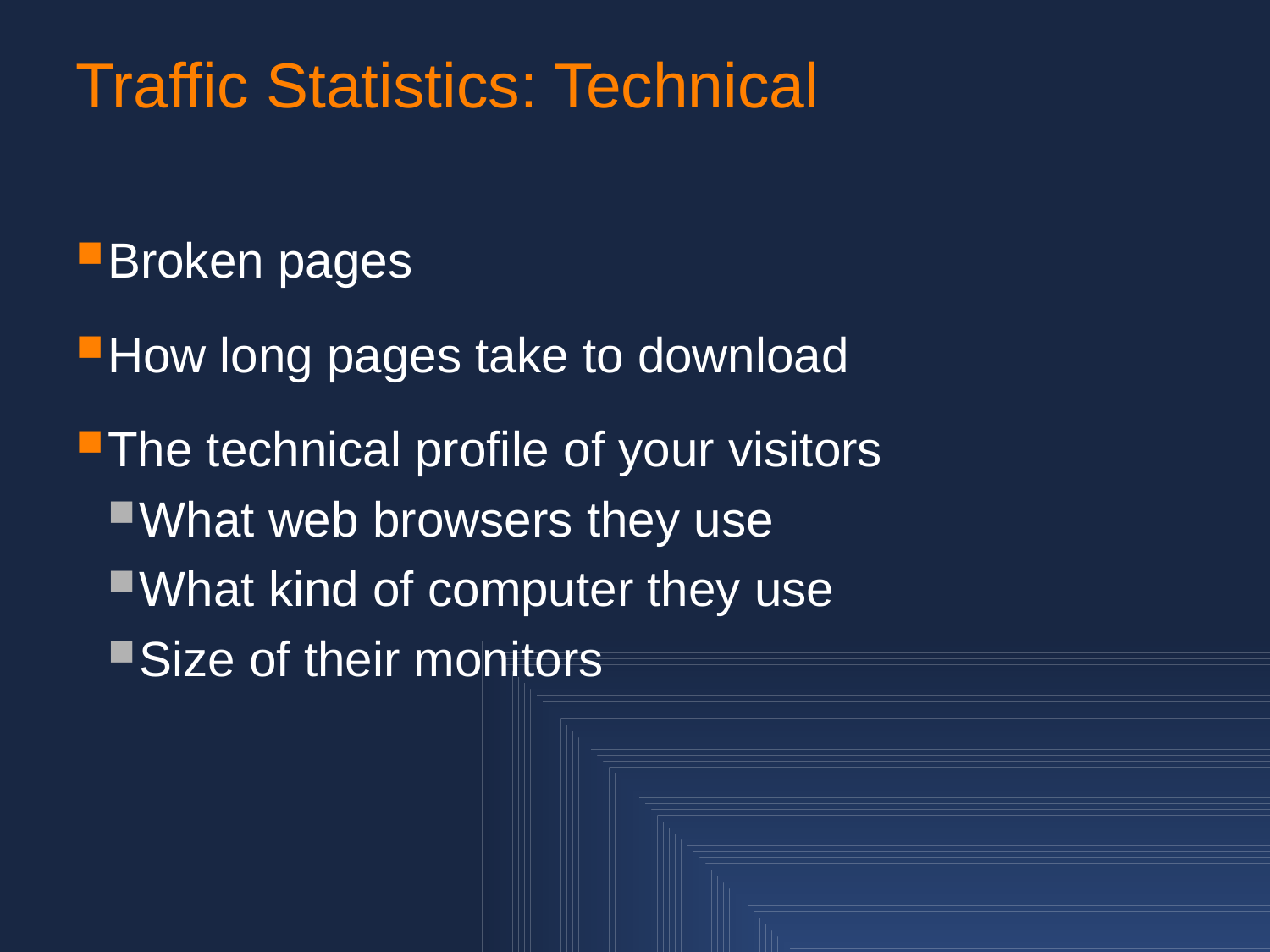

# Traffic Statistics: Technical
Broken pages
How long pages take to download
The technical profile of your visitors
What web browsers they use
What kind of computer they use
Size of their monitors